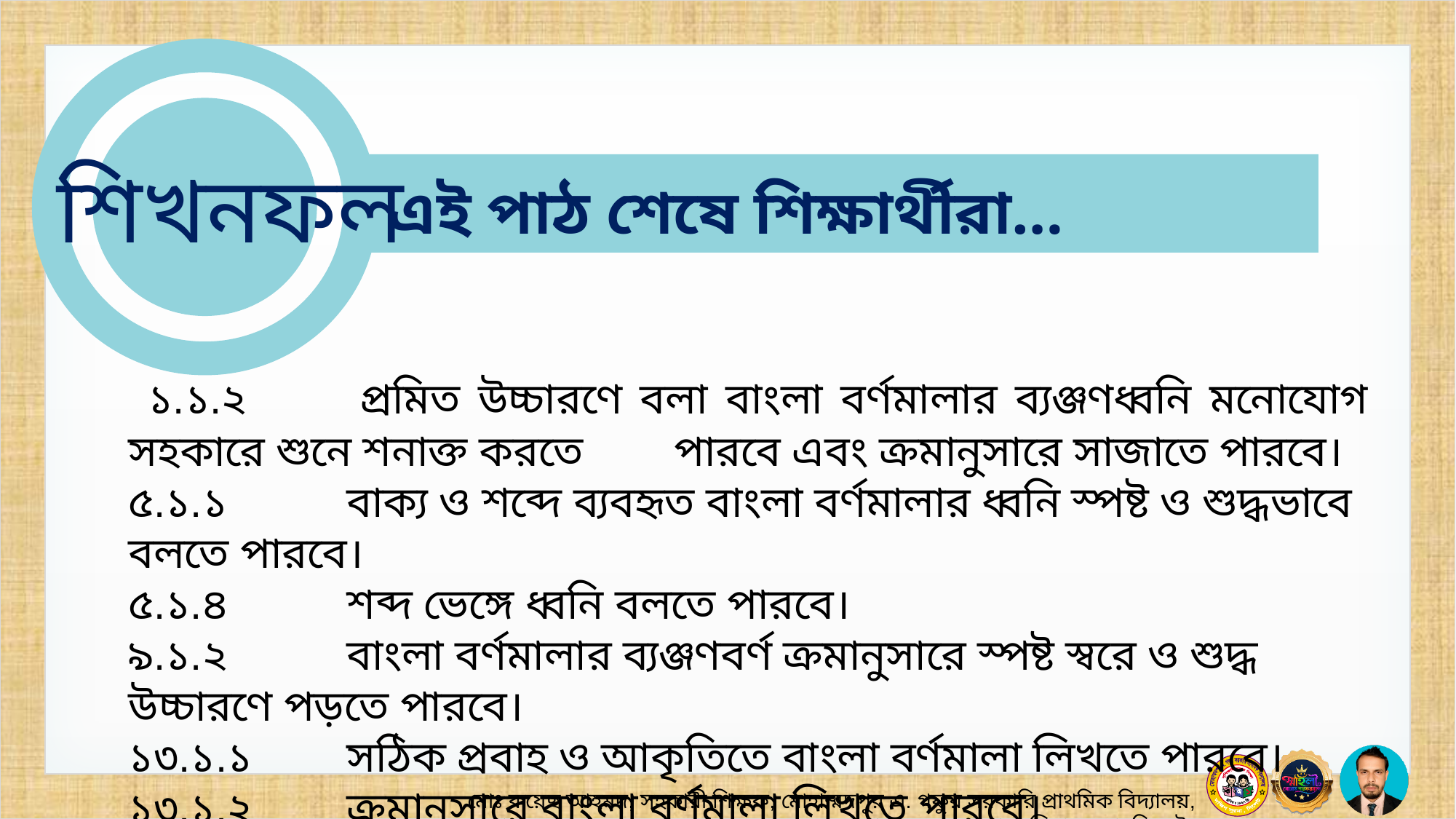

এই পাঠ শেষে শিক্ষার্থীরা…
শিখনফল
 ১.১.২ 	প্রমিত উচ্চারণে বলা বাংলা বর্ণমালার ব্যঞ্জণধ্বনি মনোযোগ সহকারে শুনে শনাক্ত করতে 	পারবে এবং ক্রমানুসারে সাজাতে পারবে।
৫.১.১ 	বাক্য ও শব্দে ব্যবহৃত বাংলা বর্ণমালার ধ্বনি স্পষ্ট ও শুদ্ধভাবে বলতে পারবে।
৫.১.৪ 	শব্দ ভেঙ্গে ধ্বনি বলতে পারবে।
৯.১.২ 	বাংলা বর্ণমালার ব্যঞ্জণবর্ণ ক্রমানুসারে স্পষ্ট স্বরে ও শুদ্ধ উচ্চারণে পড়তে পারবে।
১৩.১.১ 	সঠিক প্রবাহ ও আকৃতিতে বাংলা বর্ণমালা লিখতে পারবে।
১৩.১.২ 	ক্রমানুসারে বাংলা বর্ণমালা লিখতে পারবে।